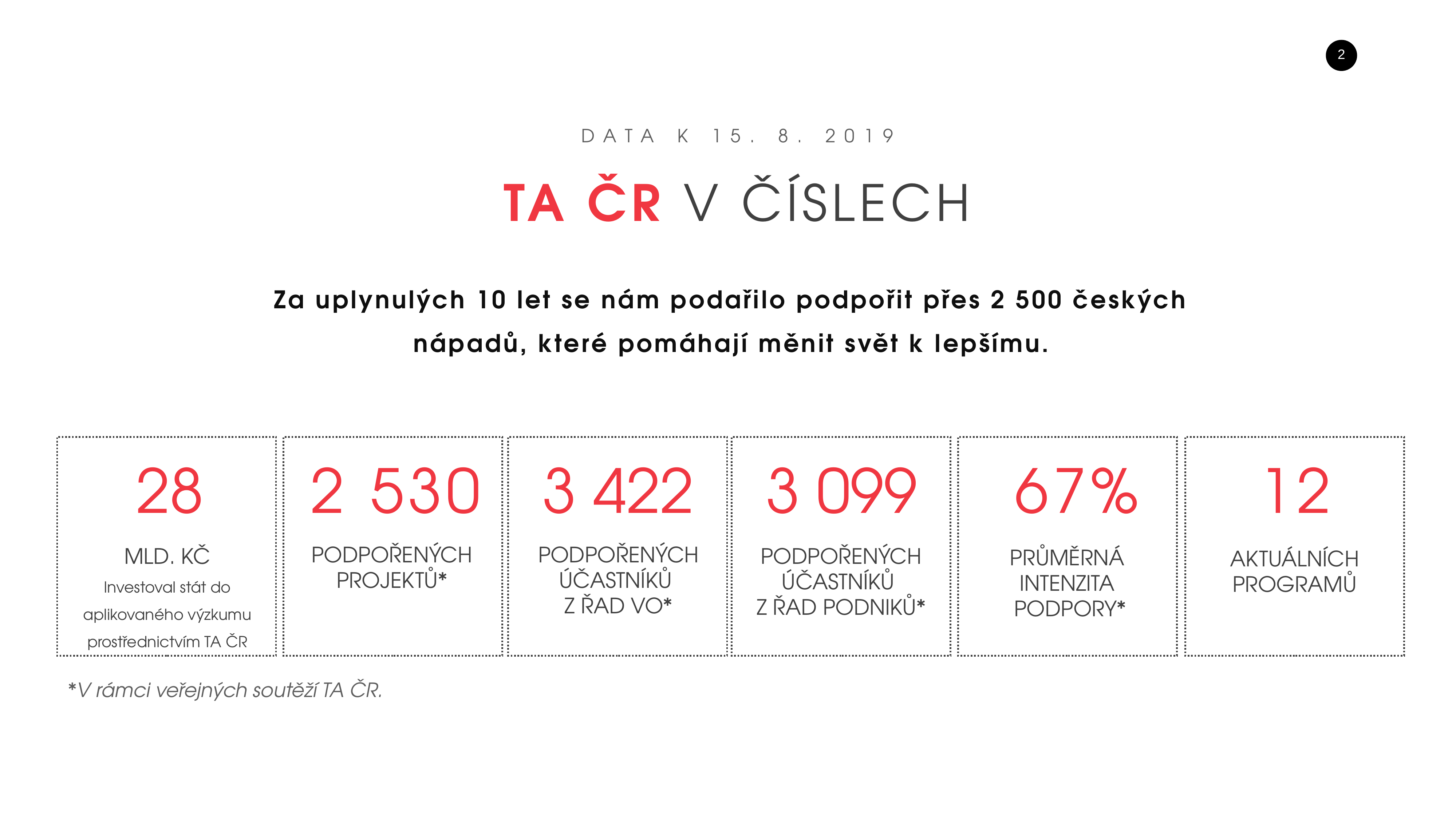

DATA K 15. 8. 2019
TA ČR V ČÍSLECH
Za uplynulých 10 let se nám podařilo podpořit přes 2 500 českých nápadů, které pomáhají měnit svět k lepšímu.

28
2 530
3 422
3 099
67%
12
Investoval stát do aplikovaného výzkumu prostřednictvím TA ČR
PODPOŘENÝCH PROJEKTŮ*
PODPOŘENÝCH ÚČASTNÍKŮ
Z ŘAD VO*
MLD. KČ
PODPOŘENÝCH ÚČASTNÍKŮ
Z ŘAD PODNIKŮ*
PRŮMĚRNÁ
INTENZITA
PODPORY*
AKTUÁLNÍCH
PROGRAMŮ
*V rámci veřejných soutěží TA ČR.